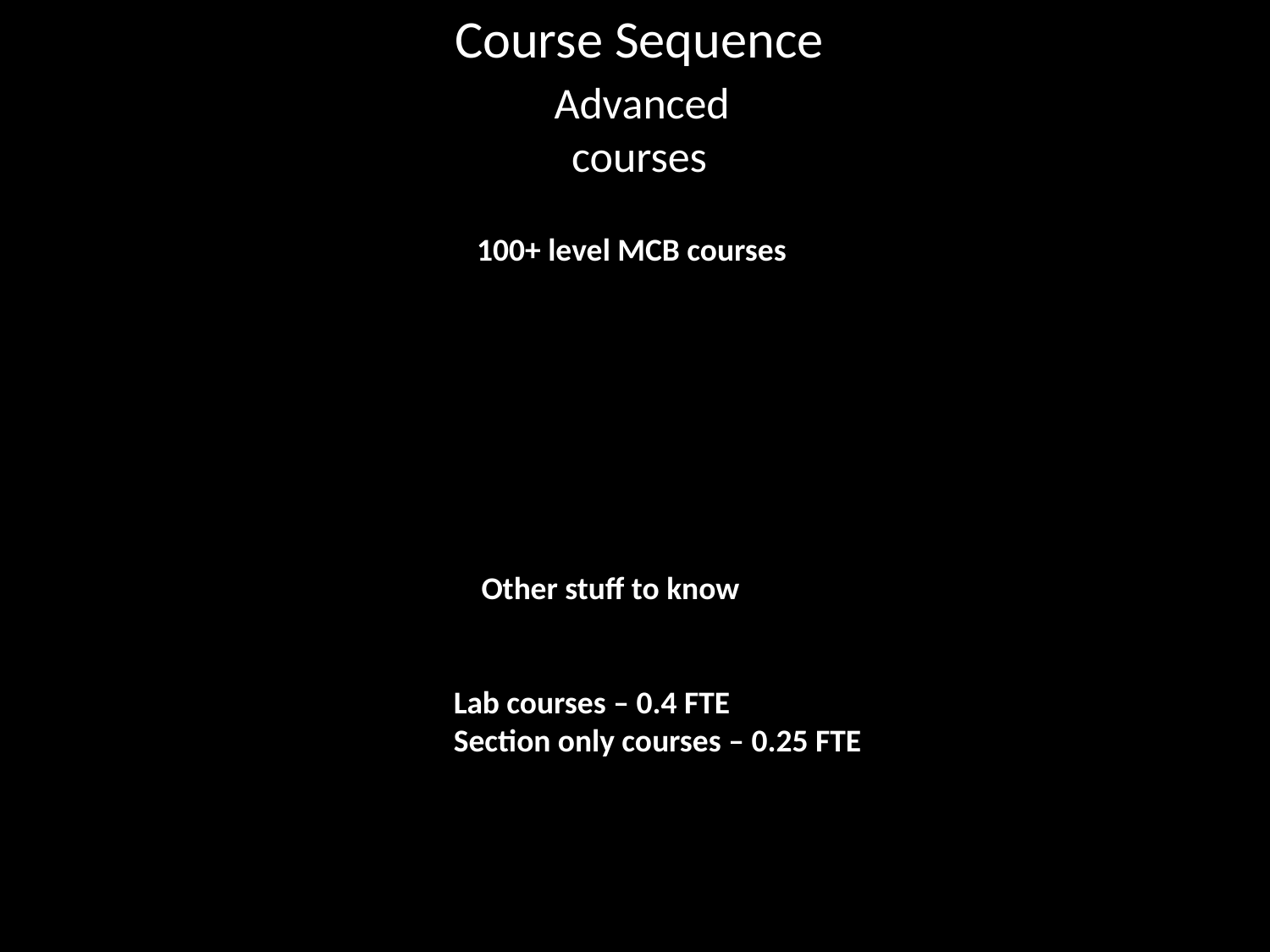

Course Sequence
Advanced courses
100+ level MCB courses
Other stuff to know
Lab courses – 0.4 FTE
Section only courses – 0.25 FTE